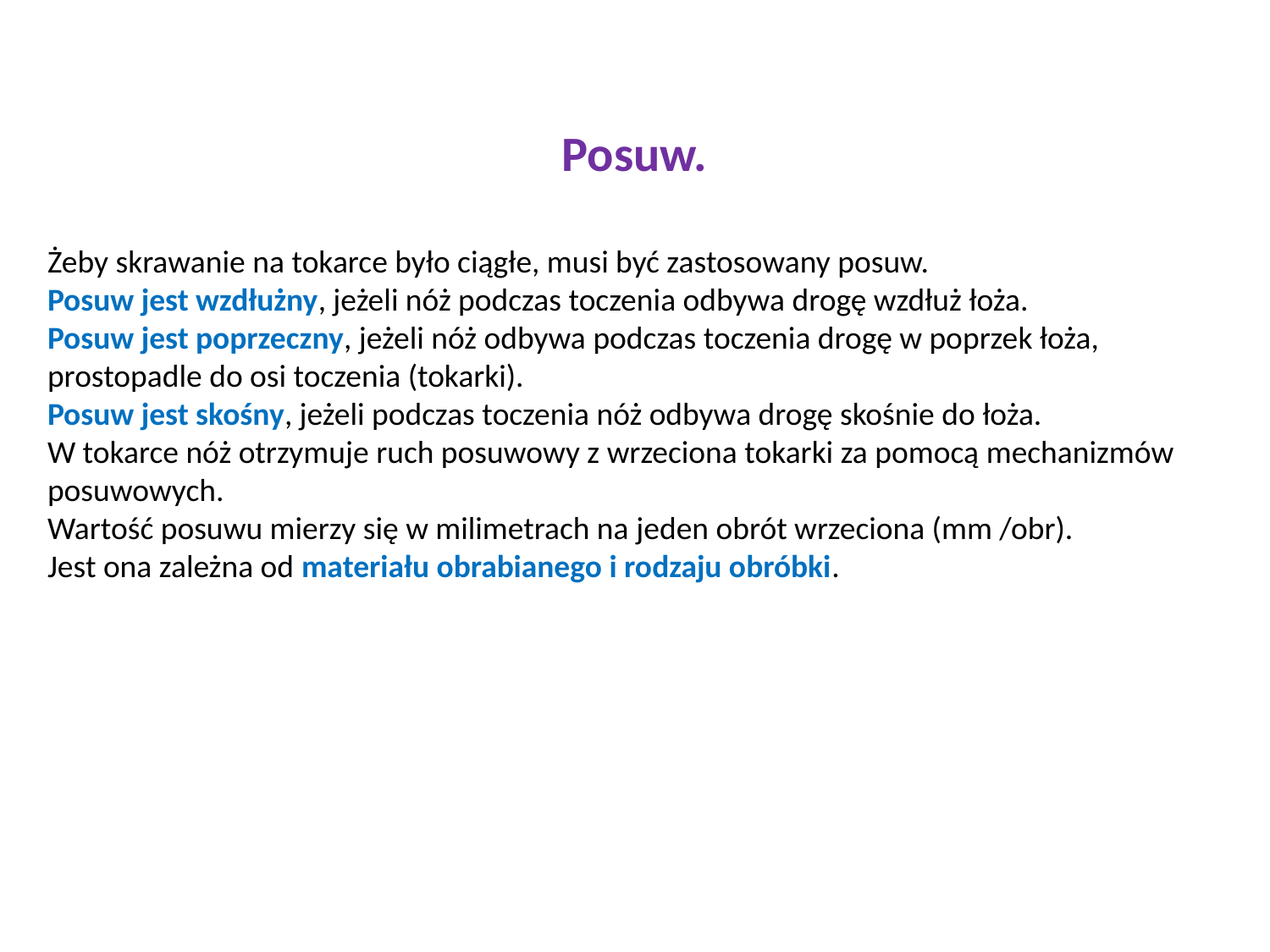

Posuw.

Żeby skrawanie na tokarce było ciągłe, musi być zastosowany posuw.
Posuw jest wzdłużny, jeżeli nóż podczas toczenia odbywa drogę wzdłuż łoża.
Posuw jest poprzeczny, jeżeli nóż odbywa podczas toczenia drogę w poprzek łoża, prostopadle do osi toczenia (tokarki).
Posuw jest skośny, jeżeli podczas toczenia nóż odbywa drogę skośnie do łoża.
W tokarce nóż otrzymuje ruch posuwowy z wrzeciona tokarki za pomocą mechanizmów posuwowych.
Wartość posuwu mierzy się w milimetrach na jeden obrót wrzeciona (mm /obr).
Jest ona zależna od materiału obrabianego i rodzaju obróbki.